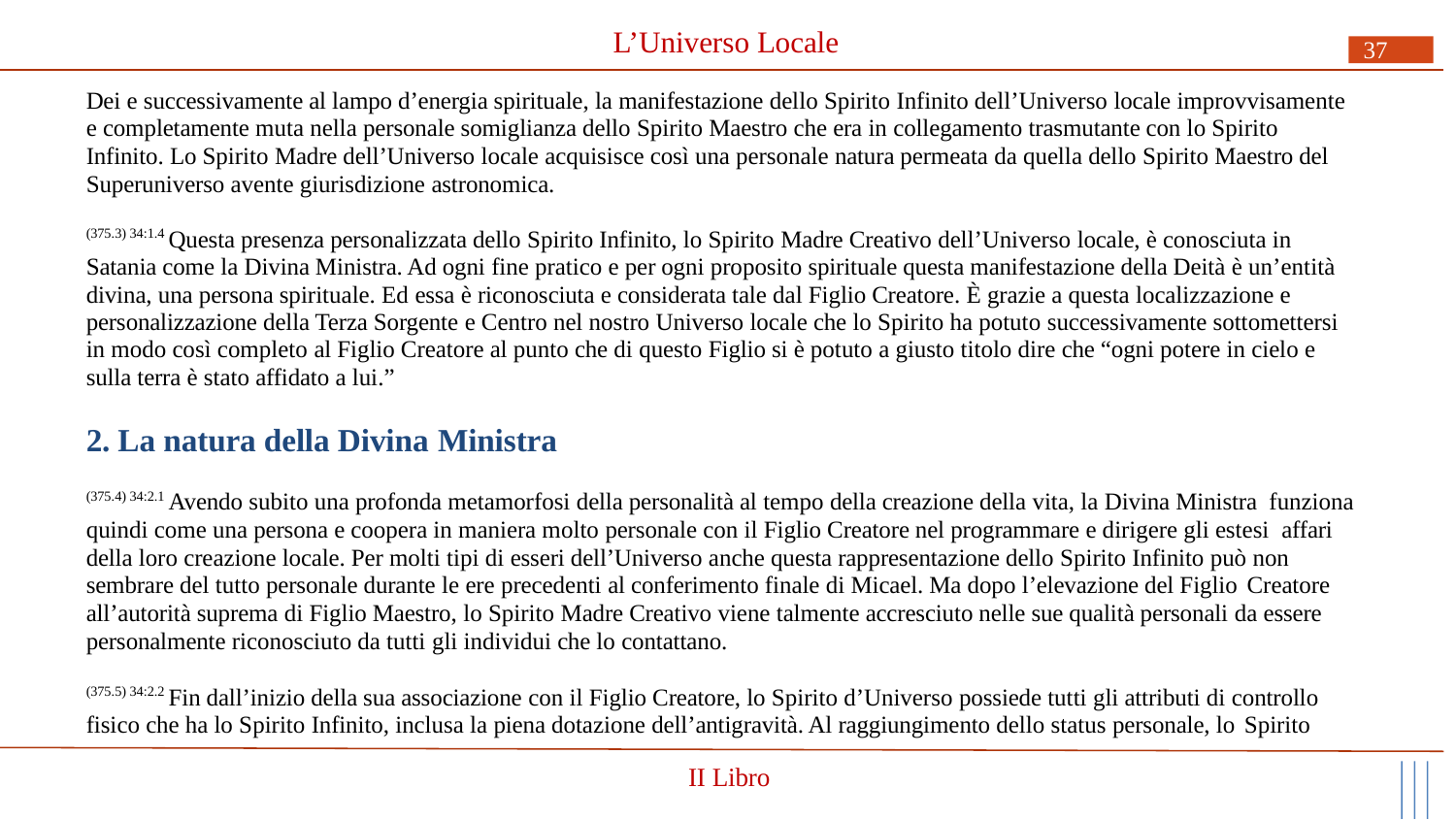

# L’Universo Locale
37

Dei e successivamente al lampo d’energia spirituale, la manifestazione dello Spirito Infinito dell’Universo locale improvvisamente  e completamente muta nella personale somiglianza dello Spirito Maestro che era in collegamento trasmutante con lo Spirito  Infinito. Lo Spirito Madre dell’Universo locale acquisisce così una personale natura permeata da quella dello Spirito Maestro del  Superuniverso avente giurisdizione astronomica.

(375.3) 34:1.4 Questa presenza personalizzata dello Spirito Infinito, lo Spirito Madre Creativo dell’Universo locale, è conosciuta in  Satania come la Divina Ministra. Ad ogni fine pratico e per ogni proposito spirituale questa manifestazione della Deità è un’entità  divina, una persona spirituale. Ed essa è riconosciuta e considerata tale dal Figlio Creatore. È grazie a questa localizzazione e  personalizzazione della Terza Sorgente e Centro nel nostro Universo locale che lo Spirito ha potuto successivamente sottomettersi  in modo così completo al Figlio Creatore al punto che di questo Figlio si è potuto a giusto titolo dire che “ogni potere in cielo e  sulla terra è stato affidato a lui.”

2. La natura della Divina Ministra
(375.4) 34:2.1 Avendo subito una profonda metamorfosi della personalità al tempo della creazione della vita, la Divina Ministra  funziona quindi come una persona e coopera in maniera molto personale con il Figlio Creatore nel programmare e dirigere gli estesi  affari della loro creazione locale. Per molti tipi di esseri dell’Universo anche questa rappresentazione dello Spirito Infinito può non  sembrare del tutto personale durante le ere precedenti al conferimento finale di Micael. Ma dopo l’elevazione del Figlio Creatore
all’autorità suprema di Figlio Maestro, lo Spirito Madre Creativo viene talmente accresciuto nelle sue qualità personali da essere  personalmente riconosciuto da tutti gli individui che lo contattano.

(375.5) 34:2.2 Fin dall’inizio della sua associazione con il Figlio Creatore, lo Spirito d’Universo possiede tutti gli attributi di controllo
fisico che ha lo Spirito Infinito, inclusa la piena dotazione dell’antigravità. Al raggiungimento dello status personale, lo Spirito

II Libro